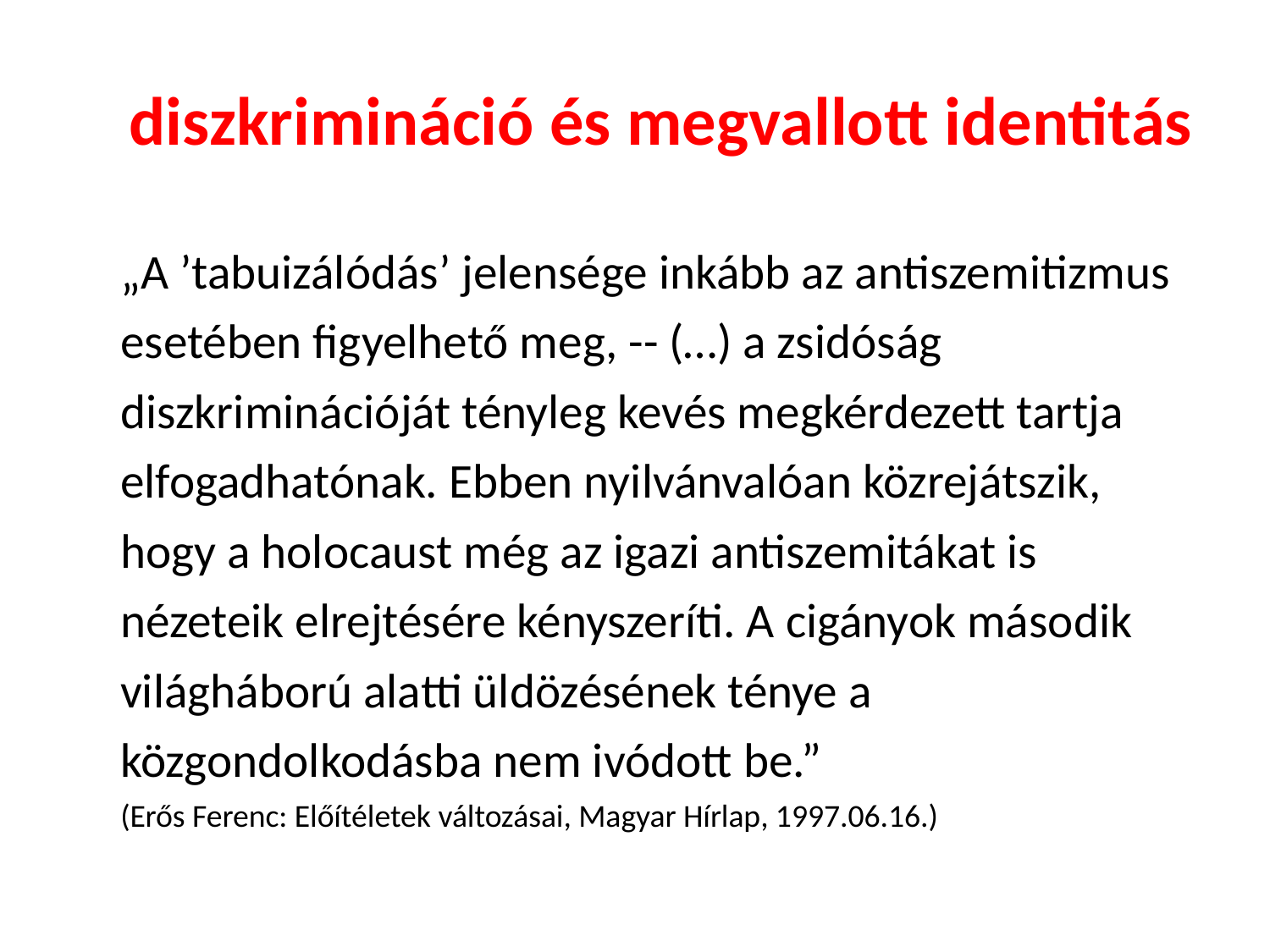

# diszkrimináció és megvallott identitás
„A ’tabuizálódás’ jelensége inkább az antiszemitizmus esetében figyelhető meg, -- (…) a zsidóság diszkriminációját tényleg kevés megkérdezett tartja elfogadhatónak. Ebben nyilvánvalóan közrejátszik, hogy a holocaust még az igazi antiszemitákat is nézeteik elrejtésére kényszeríti. A cigányok második világháború alatti üldözésének ténye a közgondolkodásba nem ivódott be.”
(Erős Ferenc: Előítéletek változásai, Magyar Hírlap, 1997.06.16.)